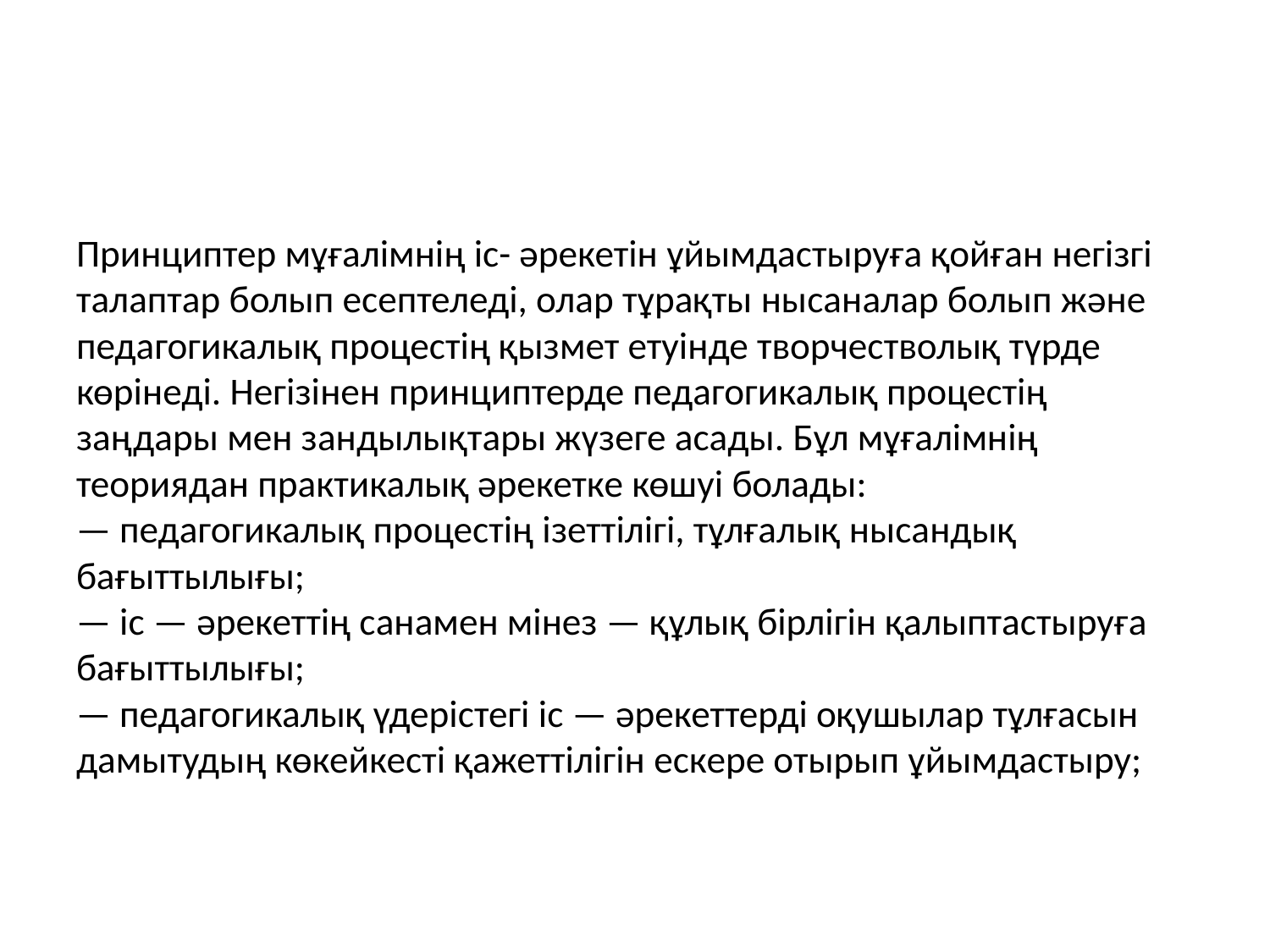

#
Принциптер мұғалімнің іс- әрекетін ұйымдастыруға қойған негізгі талаптар болып есептеледі, олар тұрақты нысаналар болып және педагогикалық процестің қызмет етуінде творчестволық түрде көрінеді. Негізінен принциптерде педагогикалық процестің заңдары мен зандылықтары жүзеге асады. Бұл мұғалімнің теориядан практикалық әрекетке көшуі болады:
— педагогикалық процестің ізеттілігі, тұлғалық нысандық
бағыттылығы;
— іс — әрекеттің санамен мінез — құлық бірлігін қалыптастыруға
бағыттылығы;
— педагогикалық үдерістегі іс — әрекеттерді оқушылар тұлғасын
дамытудың көкейкесті қажеттілігін ескере отырып ұйымдастыру;